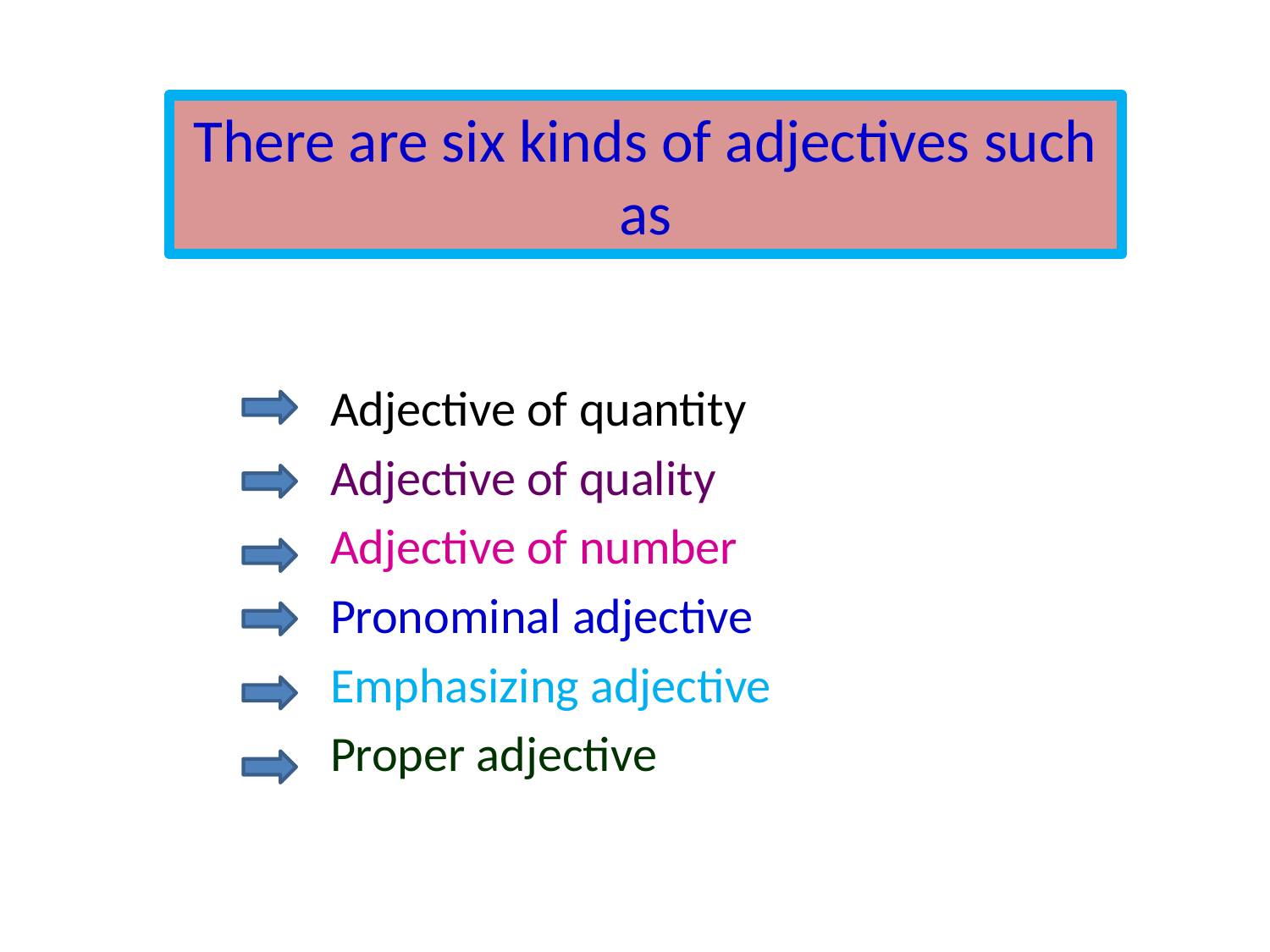

# There are six kinds of adjectives such as
Adjective of quantity
Adjective of quality
Adjective of number
Pronominal adjective
Emphasizing adjective
Proper adjective